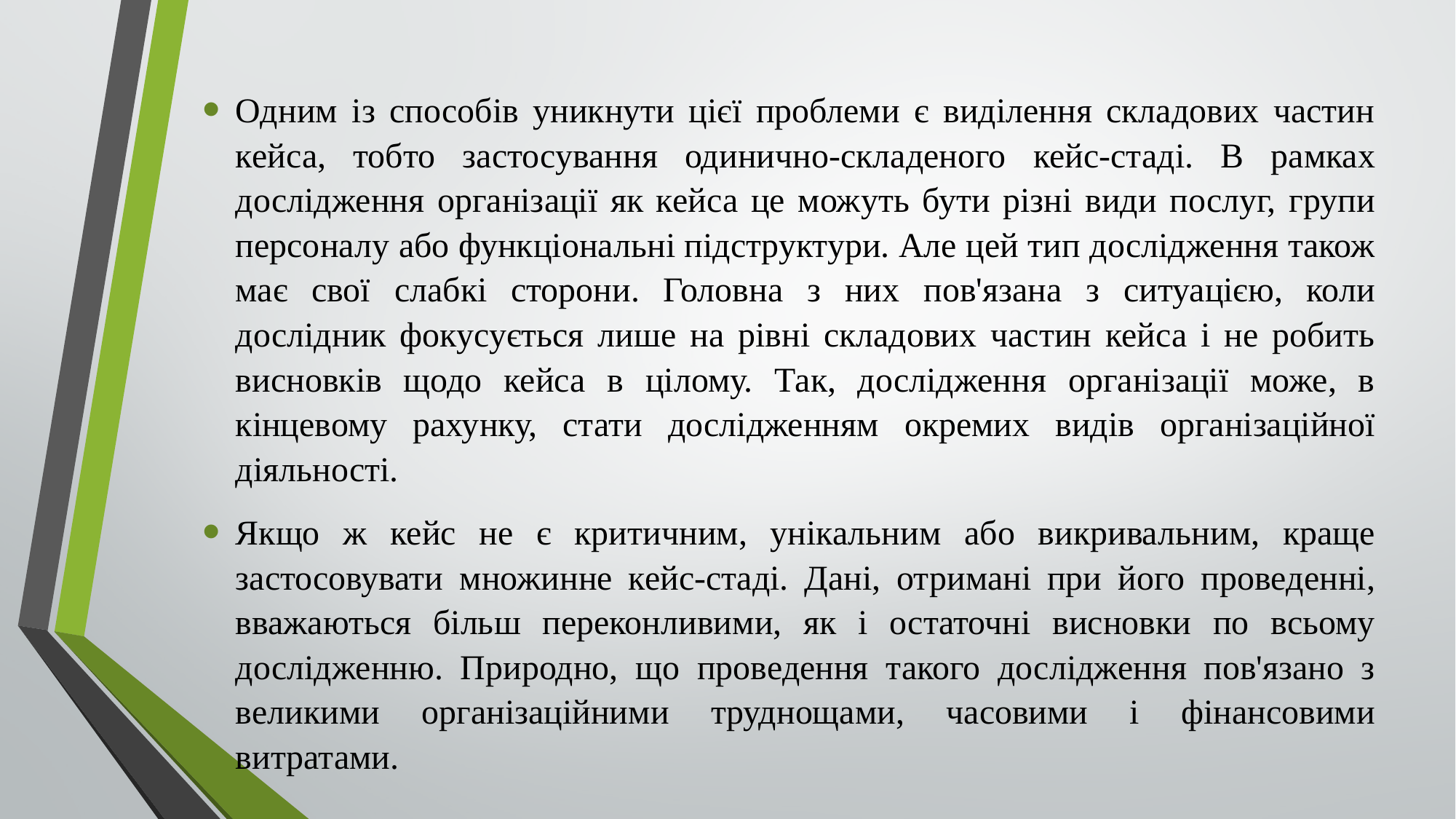

Одним із способів уникнути цієї проблеми є виділення складових частин кейса, тобто застосування одинично-складеного кейс-стаді. В рамках дослідження організації як кейса це можуть бути різні види послуг, групи персоналу або функціональні підструктури. Але цей тип дослідження також має свої слабкі сторони. Головна з них пов'язана з ситуацією, коли дослідник фокусується лише на рівні складових частин кейса і не робить висновків щодо кейса в цілому. Так, дослідження організації може, в кінцевому рахунку, стати дослідженням окремих видів організаційної діяльності.
Якщо ж кейс не є критичним, унікальним або викривальним, краще застосовувати множинне кейс-стаді. Дані, отримані при його проведенні, вважаються більш переконливими, як і остаточні висновки по всьому дослідженню. Природно, що проведення такого дослідження пов'язано з великими організаційними труднощами, часовими і фінансовими витратами.